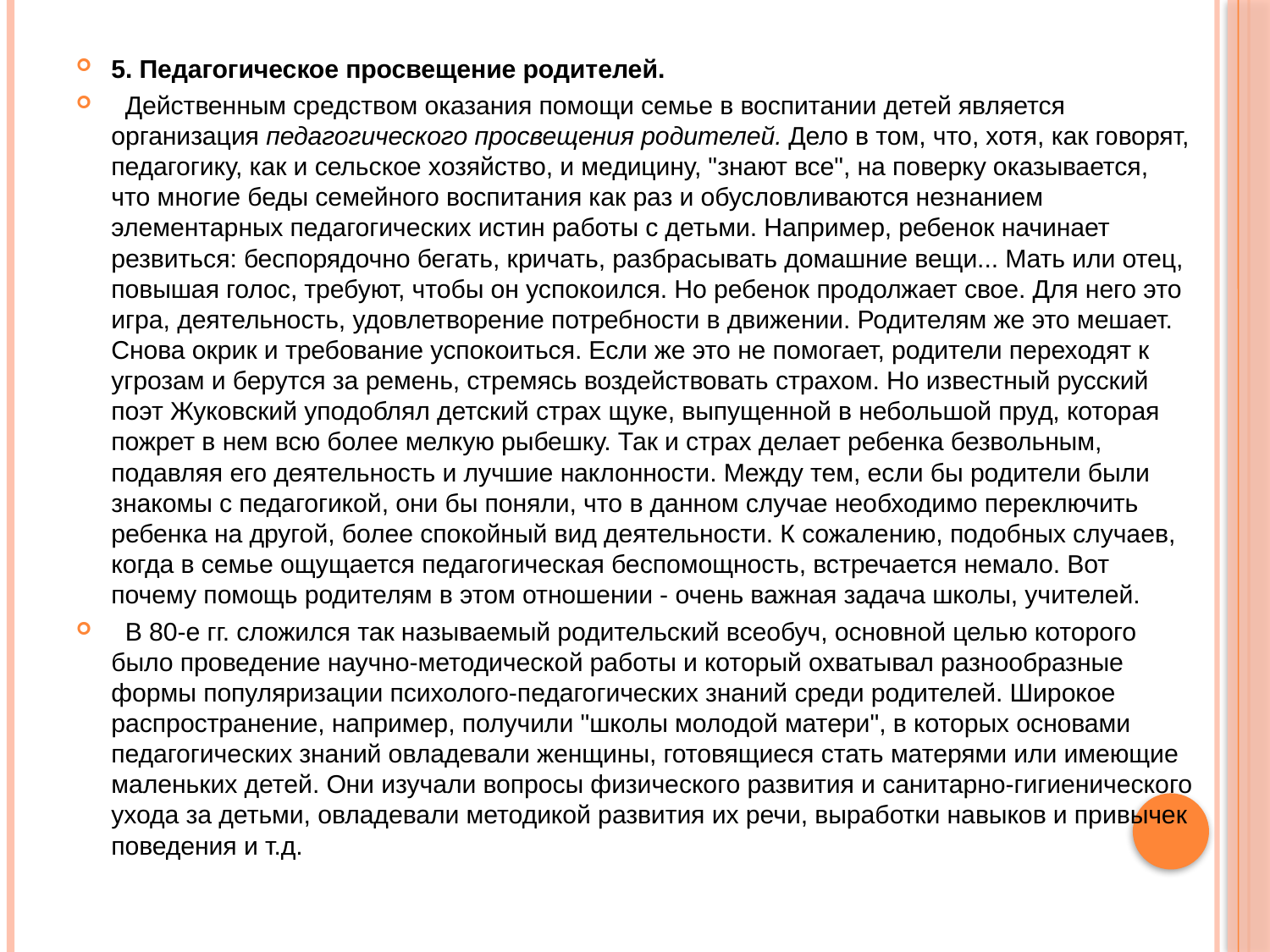

5. Педагогическое просвещение родителей.
  Действенным средством оказания помощи семье в воспитании детей является организация педагогического просвещения родителей. Дело в том, что, хотя, как говорят, педагогику, как и сельское хозяйство, и медицину, "знают все", на поверку оказывается, что многие беды семейного воспитания как раз и обусловливаются незнанием элементарных педагогических истин работы с детьми. Например, ребенок начинает резвиться: беспорядочно бегать, кричать, разбрасывать домашние вещи... Мать или отец, повышая голос, требуют, чтобы он успокоился. Но ребенок продолжает свое. Для него это игра, деятельность, удовлетворение потребности в движении. Родителям же это мешает. Снова окрик и требование успокоиться. Если же это не помогает, родители переходят к угрозам и берутся за ремень, стремясь воздействовать страхом. Но известный русский поэт Жуковский уподоблял детский страх щуке, выпущенной в небольшой пруд, которая пожрет в нем всю более мелкую рыбешку. Так и страх делает ребенка безвольным, подавляя его деятельность и лучшие наклонности. Между тем, если бы родители были знакомы с педагогикой, они бы поняли, что в данном случае необходимо переключить ребенка на другой, более спокойный вид деятельности. К сожалению, подобных случаев, когда в семье ощущается педагогическая беспомощность, встречается немало. Вот почему помощь родителям в этом отношении - очень важная задача школы, учителей.
  В 80-е гг. сложился так называемый родительский всеобуч, основной целью которого было проведение научно-методической работы и который охватывал разнообразные формы популяризации психолого-педагогических знаний среди родителей. Широкое распространение, например, получили "школы молодой матери", в которых основами педагогических знаний овладевали женщины, готовящиеся стать матерями или имеющие маленьких детей. Они изучали вопросы физического развития и санитарно-гигиенического ухода за детьми, овладевали методикой развития их речи, выработки навыков и привычек поведения и т.д.